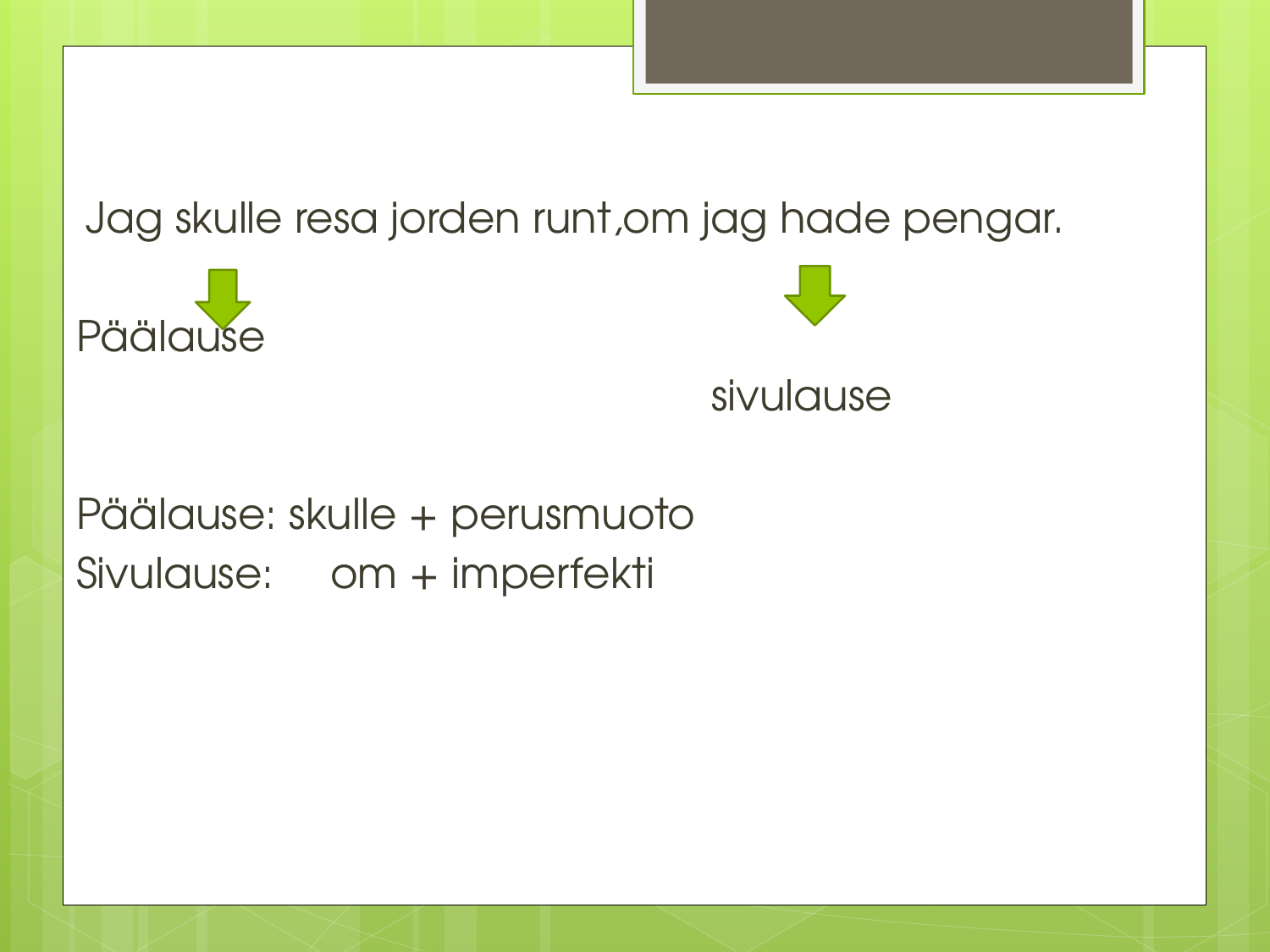

#

Jag skulle resa jorden runt,om jag hade pengar.

Päälause
					sivulause

Päälause: skulle + perusmuoto
Sivulause: 	om + imperfekti